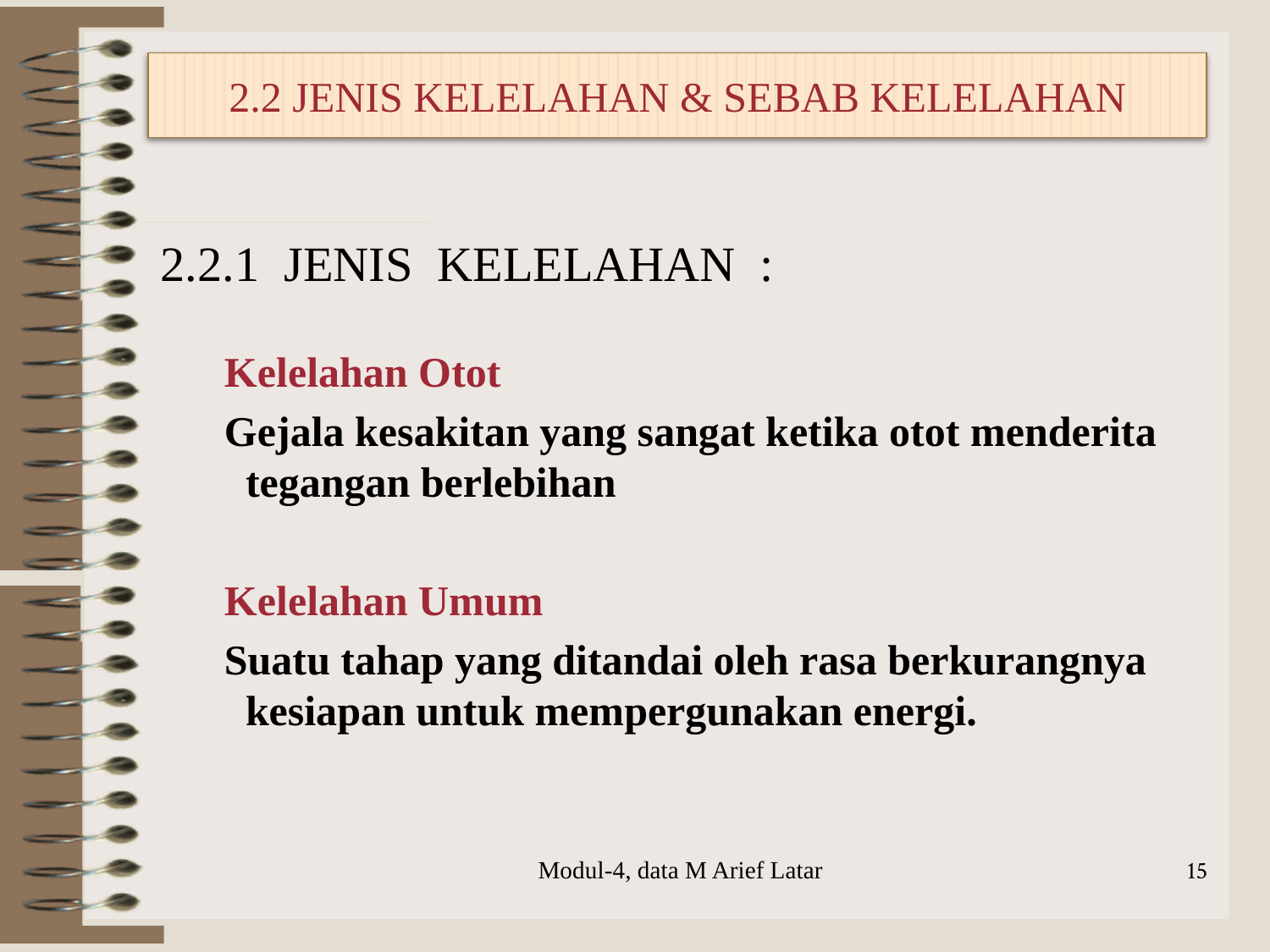

# 2.2 JENIS KELELAHAN & SEBAB KELELAHAN
2.2.1  JENIS  KELELAHAN  :
Kelelahan Otot
      Gejala kesakitan yang sangat ketika otot menderita tegangan berlebihan

Kelelahan Umum
      Suatu tahap yang ditandai oleh rasa berkurangnya kesiapan untuk mempergunakan energi.
Modul-4, data M Arief Latar
15